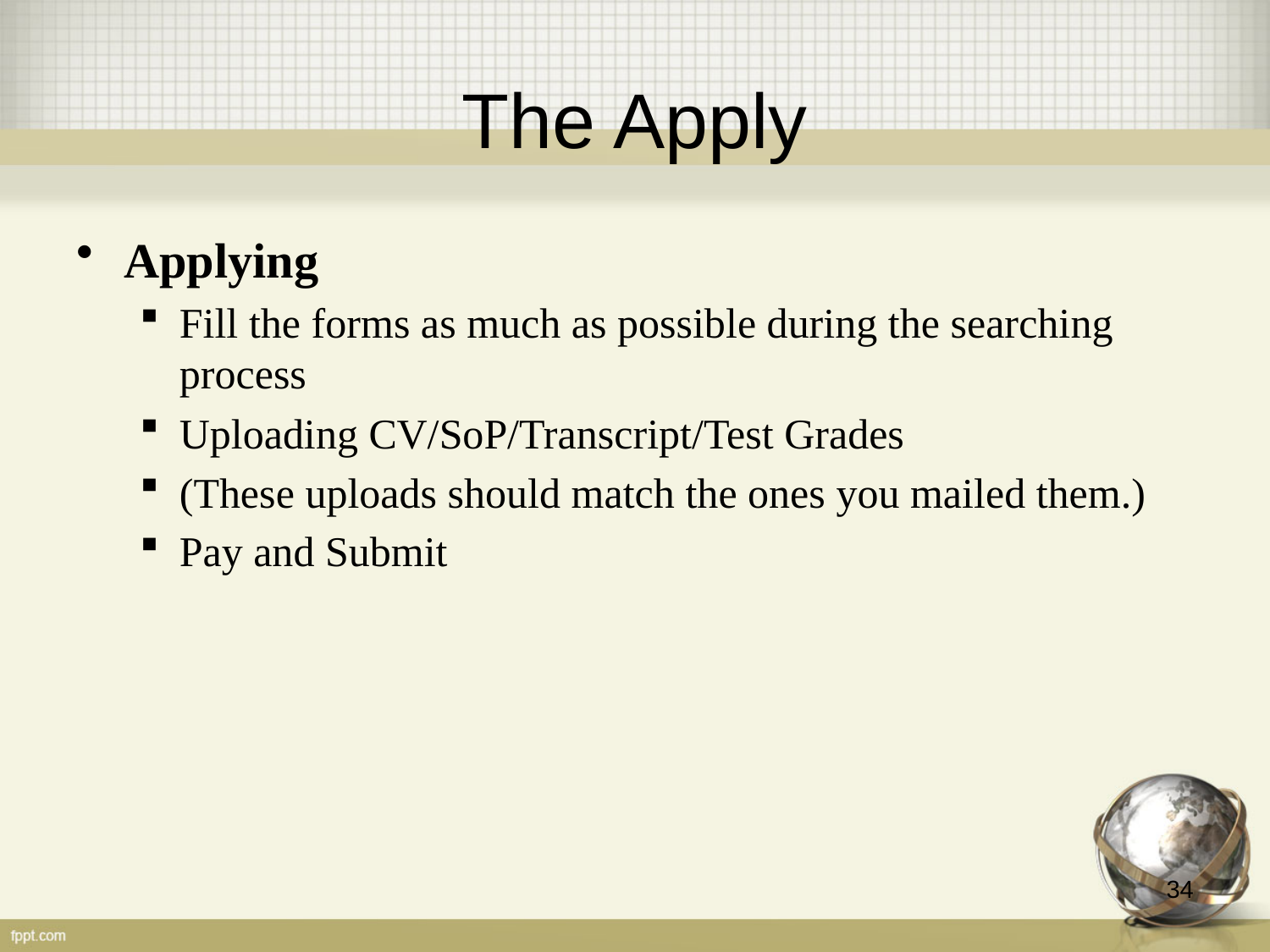

# The Apply
Applying
Fill the forms as much as possible during the searching process
Uploading CV/SoP/Transcript/Test Grades
(These uploads should match the ones you mailed them.)
Pay and Submit
34